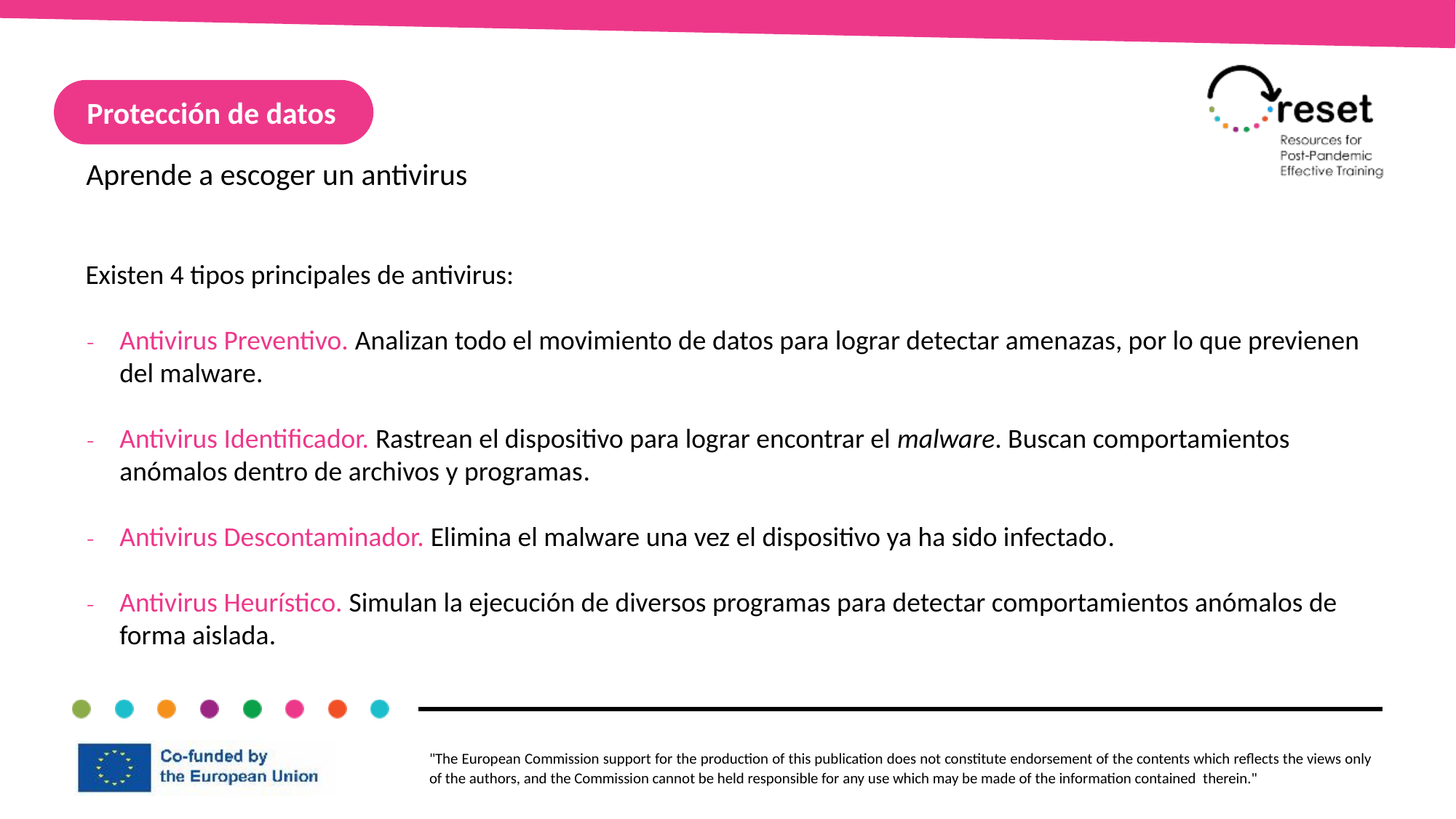

Protección de datos
Aprende a escoger un antivirus
Existen 4 tipos principales de antivirus:

Antivirus Preventivo. Analizan todo el movimiento de datos para lograr detectar amenazas, por lo que previenen del malware.

Antivirus Identificador. Rastrean el dispositivo para lograr encontrar el malware. Buscan comportamientos anómalos dentro de archivos y programas.

Antivirus Descontaminador. Elimina el malware una vez el dispositivo ya ha sido infectado.

Antivirus Heurístico. Simulan la ejecución de diversos programas para detectar comportamientos anómalos de forma aislada.